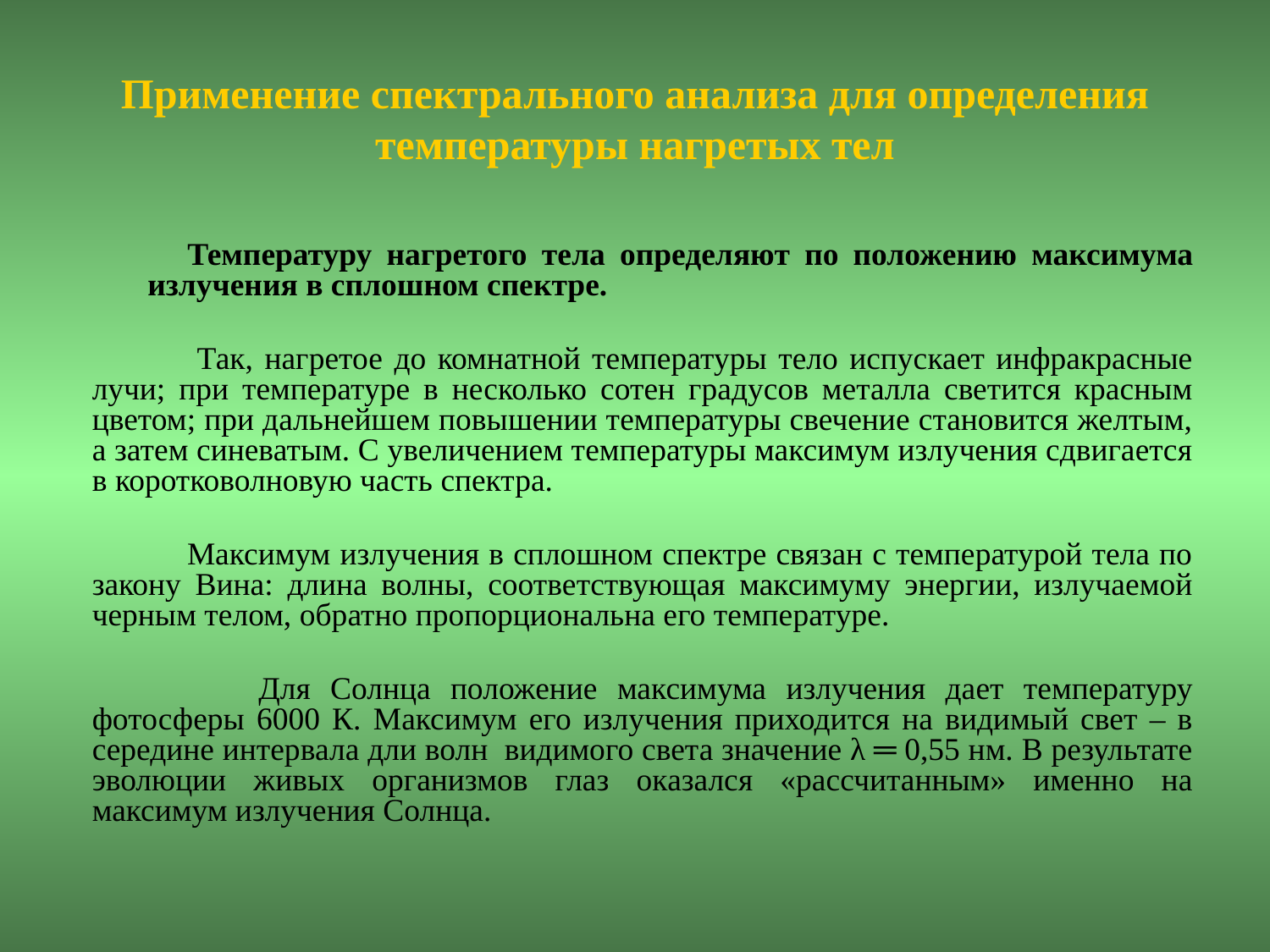

# Применение спектрального анализа для определения температуры нагретых тел

Температуру нагретого тела определяют по положению максимума излучения в сплошном спектре.

     Так, нагретое до комнатной температуры тело испускает инфракрасные лучи; при температуре в несколько сотен градусов металла светится красным цветом; при дальнейшем повышении температуры свечение становится желтым, а затем синеватым. С увеличением температуры максимум излучения сдвигается в коротковолновую часть спектра.

     Максимум излучения в сплошном спектре связан с температурой тела по закону Вина: длина волны, соответствующая максимуму энергии, излучаемой черным телом, обратно пропорциональна его температуре.

      Для Солнца положение максимума излучения дает температуру фотосферы 6000 К. Максимум его излучения приходится на видимый свет – в середине интервала дли волн  видимого света значение λ ═ 0,55 нм. В результате эволюции живых организмов глаз оказался «рассчитанным» именно на максимум излучения Солнца.